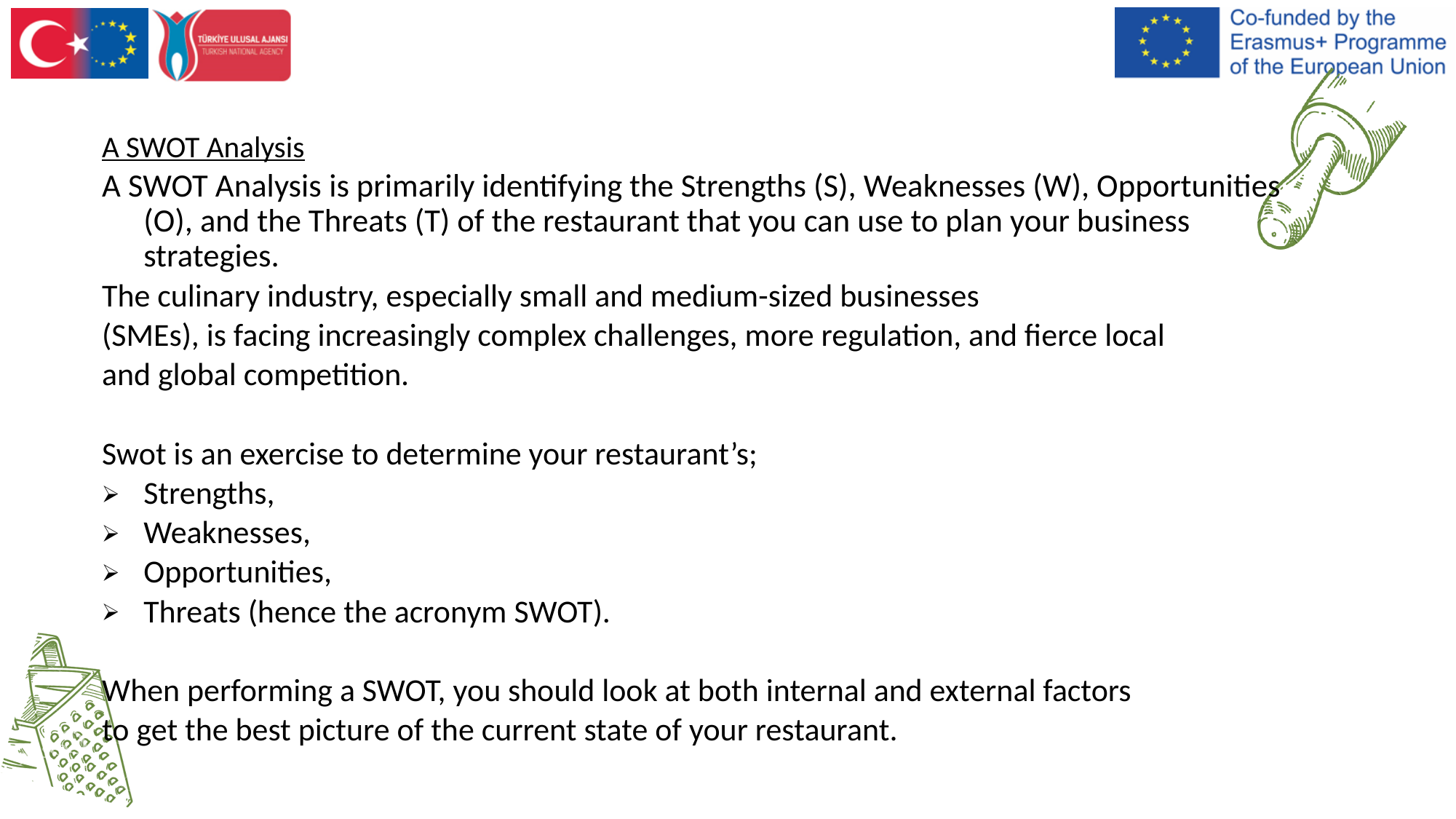

#
A SWOT Analysis
A SWOT Analysis is primarily identifying the Strengths (S), Weaknesses (W), Opportunities (O), and the Threats (T) of the restaurant that you can use to plan your business strategies.
The culinary industry, especially small and medium-sized businesses
(SMEs), is facing increasingly complex challenges, more regulation, and fierce local
and global competition.

Swot is an exercise to determine your restaurant’s;
Strengths,
Weaknesses,
Opportunities,
Threats (hence the acronym SWOT).

When performing a SWOT, you should look at both internal and external factors
to get the best picture of the current state of your restaurant.